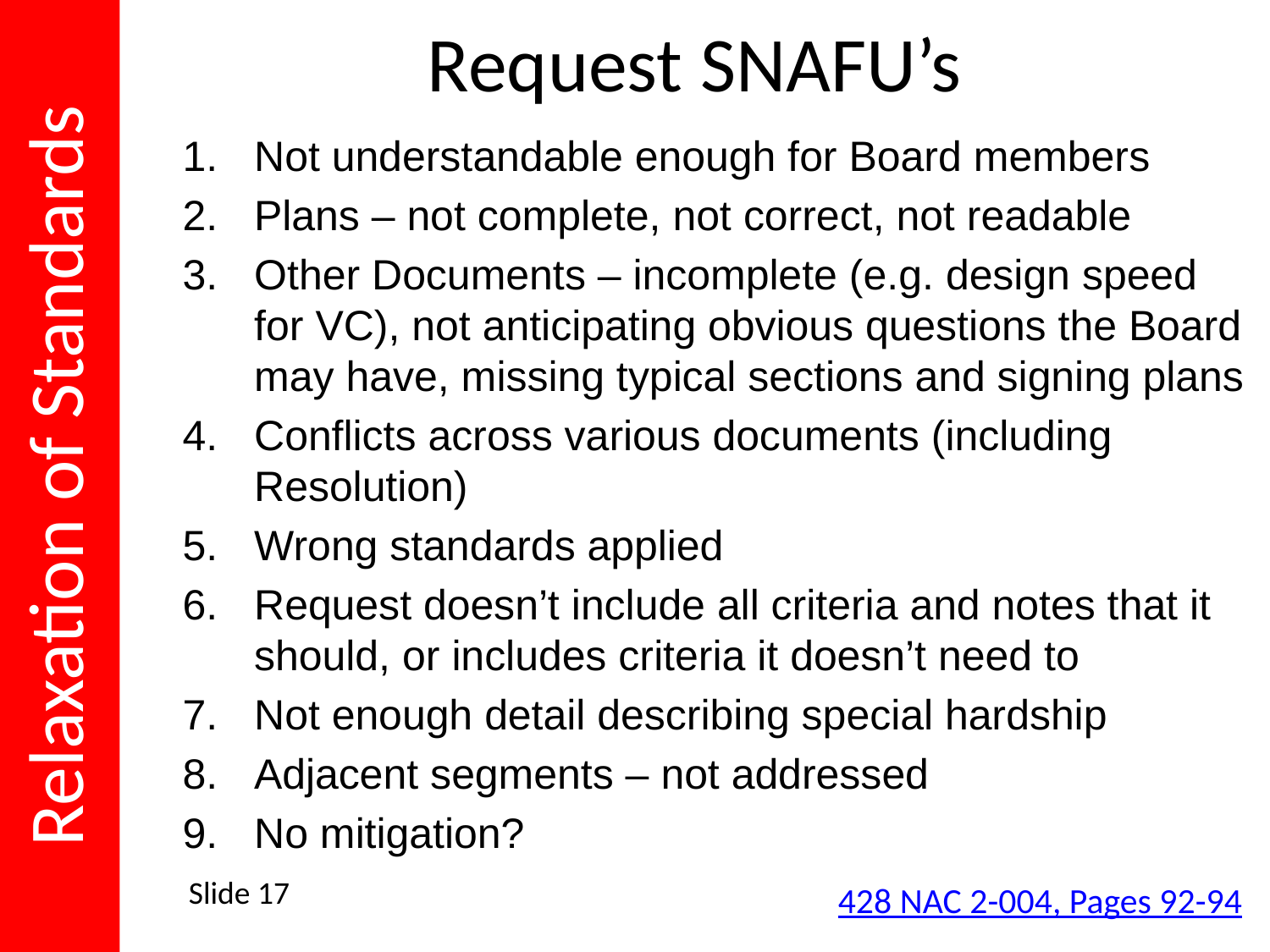

Relaxation of Standards
# Request SNAFU’s
Not understandable enough for Board members
Plans – not complete, not correct, not readable
Other Documents – incomplete (e.g. design speed for VC), not anticipating obvious questions the Board may have, missing typical sections and signing plans
Conflicts across various documents (including Resolution)
Wrong standards applied
Request doesn’t include all criteria and notes that it should, or includes criteria it doesn’t need to
Not enough detail describing special hardship
Adjacent segments – not addressed
No mitigation?

Slide 17
428 NAC 2-004, Pages 92-94